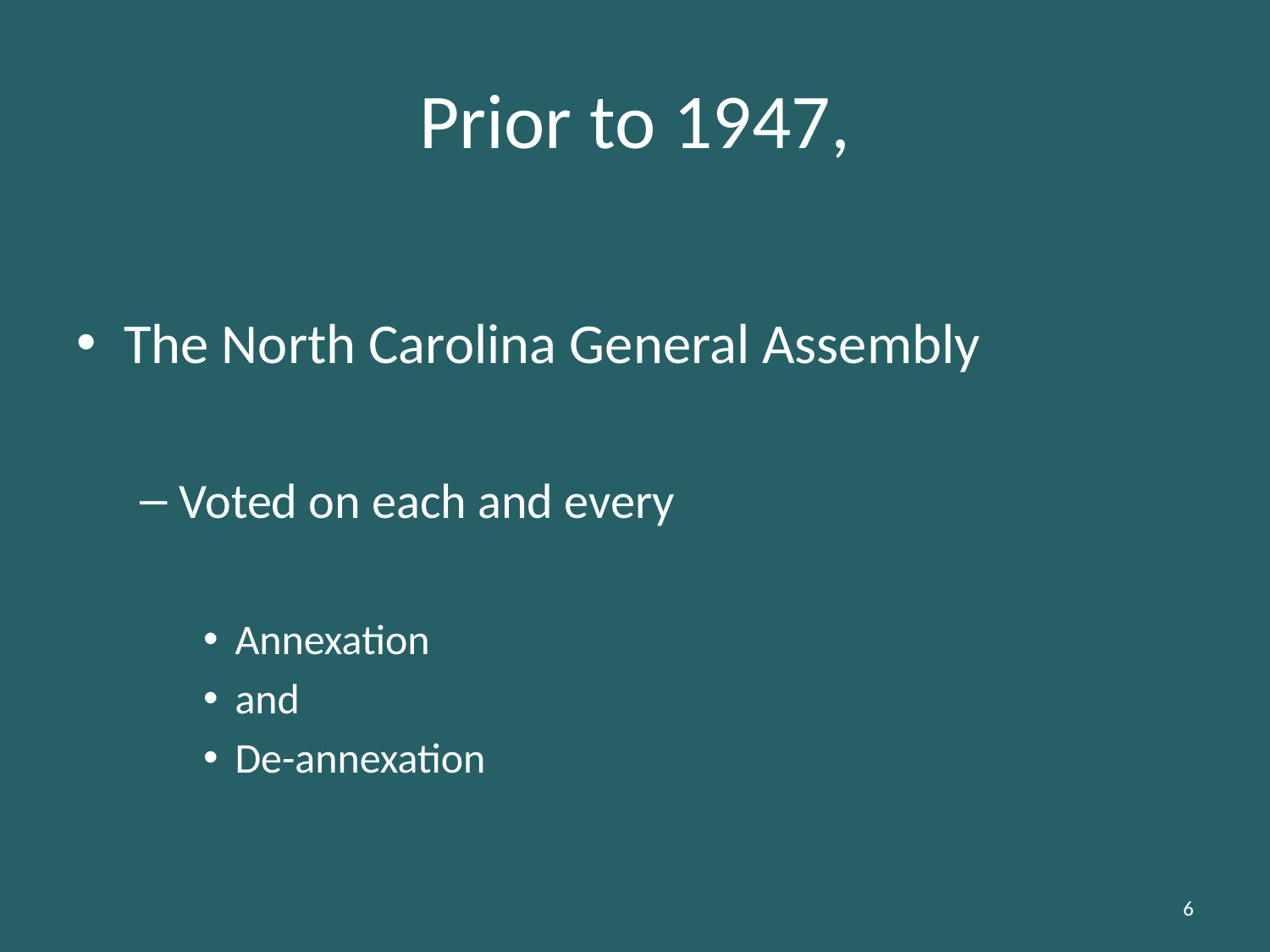

# Prior to 1947,

The North Carolina General Assembly

Voted on each and every

Annexation
and
De-annexation
6